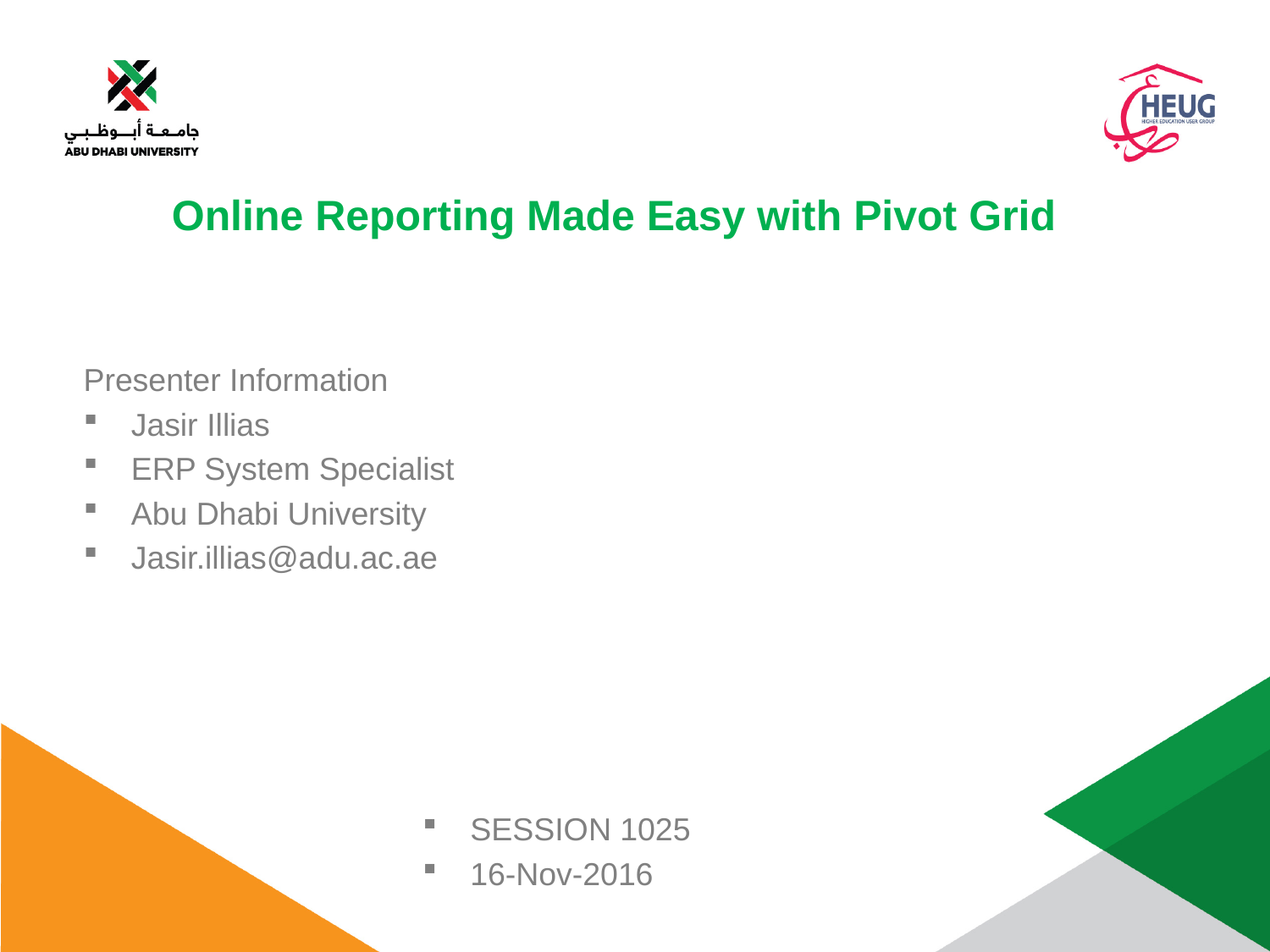

Online Reporting Made Easy with Pivot Grid
Presenter Information
Jasir Illias
ERP System Specialist
Abu Dhabi University
Jasir.illias@adu.ac.ae
SESSION 1025
16-Nov-2016